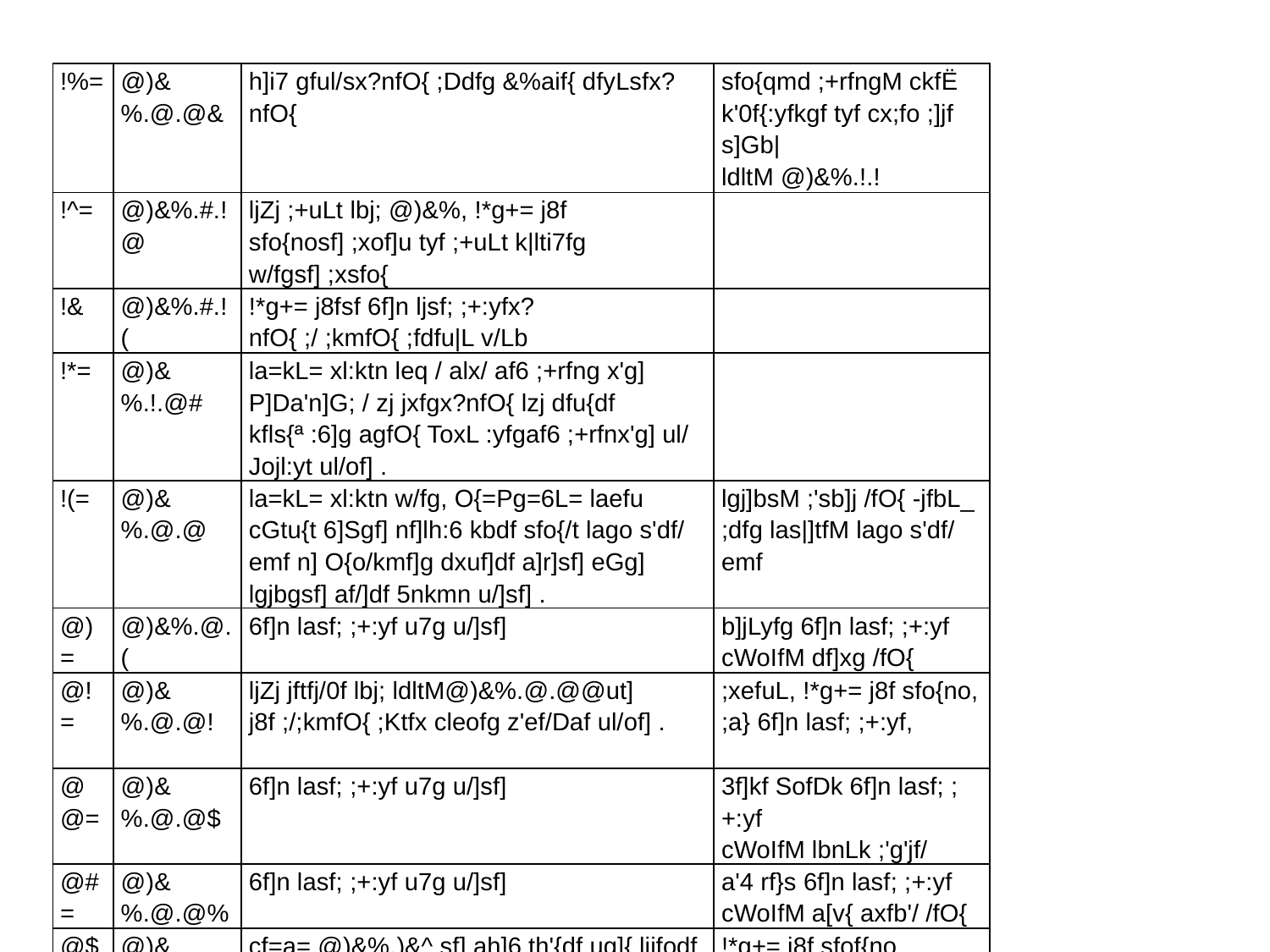

| !%= | @)&%.@.@& | h]i7 gful/sx?nfO{ ;Ddfg &%aif{ dfyLsfx?nfO{ | sfo{qmd ;+rfngM ckfË k'0f{:yfkgf tyf cx;fo ;]jf s]Gb| ldltM @)&%.!.! |
| --- | --- | --- | --- |
| !^= | @)&%.#.!@ | ljZj ;+uLt lbj; @)&%, !\*g+= j8f sfo{nosf] ;xof]u tyf ;+uLt k|lti7fg w/fgsf] ;xsfo{ |  |
| !& | @)&%.#.!( | !\*g+= j8fsf 6f]n ljsf; ;+:yfx?nfO{ ;/ ;kmfO{ ;fdfu|L v/Lb |  |
| !\*= | @)&%.!.@# | la=kL= xl:ktn leq / alx/ af6 ;+rfng x'g] P]Da'n]G; / zj jxfgx?nfO{ lzj dfu{df kfls{ª :6]g agfO{ ToxL :yfgaf6 ;+rfnx'g] ul/ Jojl:yt ul/of] . |  |
| !(= | @)&%.@.@ | la=kL= xl:ktn w/fg, O{=Pg=6L= laefu cGtu{t 6]Sgf] nf]lh:6 kbdf sfo{/t lago s'df/ emf n] O{o/kmf]g dxuf]df a]r]sf] eGg] lgjbgsf] af/]df 5nkmn u/]sf] . | lgj]bsM ;'sb]j /fO{ -jfbL\_ ;dfg las|]tfM lago s'df/ emf |
| @)= | @)&%.@.( | 6f]n lasf; ;+:yf u7g u/]sf] | b]jLyfg 6f]n lasf; ;+:yf cWoIfM df]xg /fO{ |
| @!= | @)&%.@.@! | ljZj jftfj/0f lbj; ldltM@)&%.@.@@ut] j8f ;/;kmfO{ ;Ktfx cleofg z'ef/Daf ul/of] . | ;xefuL, !\*g+= j8f sfo{no, ;a} 6f]n lasf; ;+:yf, |
| @@= | @)&%.@.@$ | 6f]n lasf; ;+:yf u7g u/]sf] | 3f]kf SofDk 6f]n lasf; ;+:yf cWoIfM lbnLk ;'g'jf/ |
| @#= | @)&%.@.@% | 6f]n lasf; ;+:yf u7g u/]sf] | a'4 rf}s 6f]n lasf; ;+:yf cWoIfM a[v{ axfb'/ /fO{ |
| @$ | @)&%.@.@^ | cf=a= @)&%.)&^ sf] ah]6 th'{df ug]{ ljifodf 6f]n lasf; ;+:yfx?n] cf cfÏgf If]qaf6 k]z u/]sf] of]hgfx? k|fyfldsLs/0f ul/Psf] . | !\*g+= j8f sfof{no |